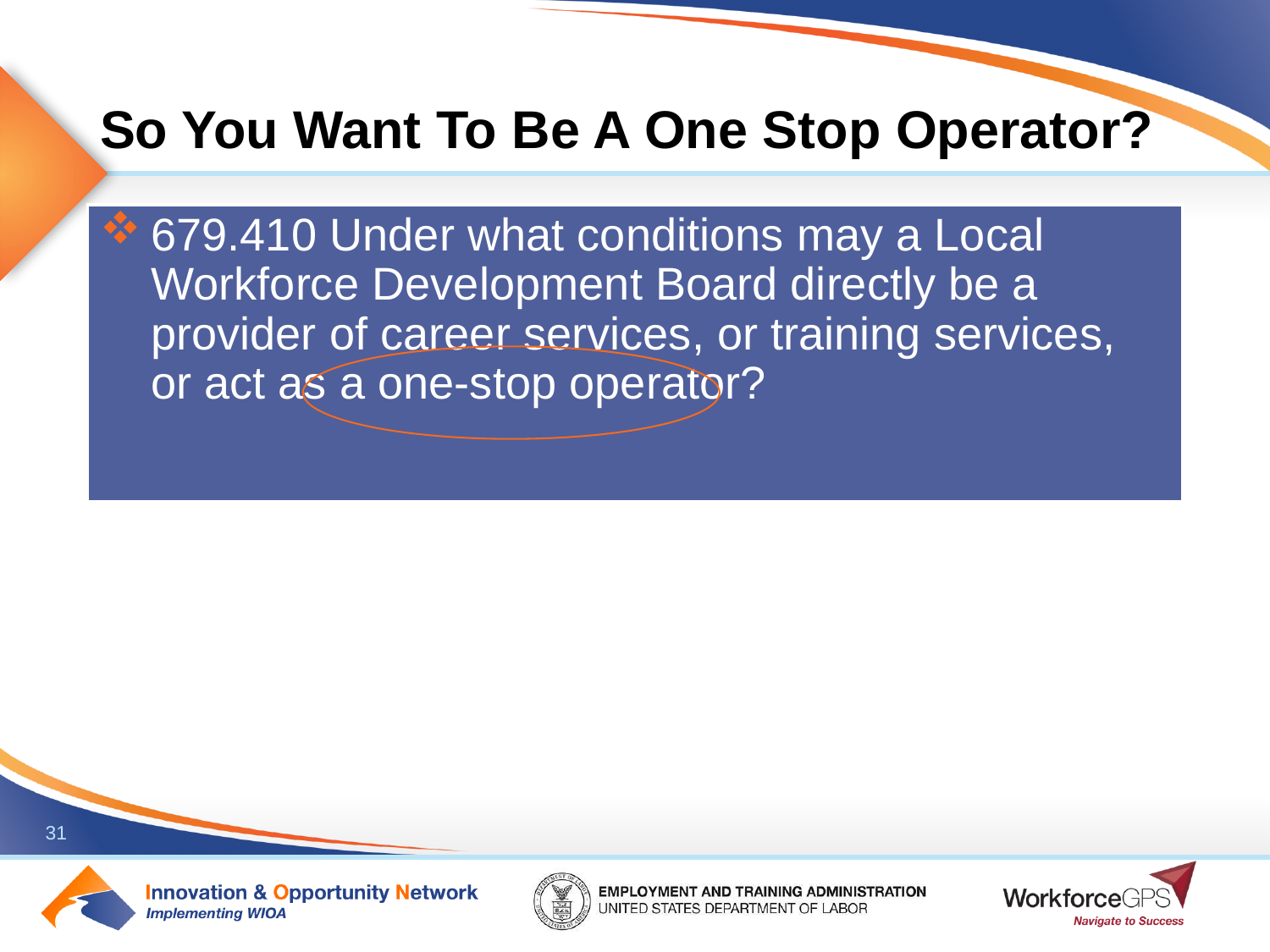

# So You Want To Be A One Stop Operator?
679.410 Under what conditions may a Local Workforce Development Board directly be a provider of career services, or training services, or act as a one-stop operator?